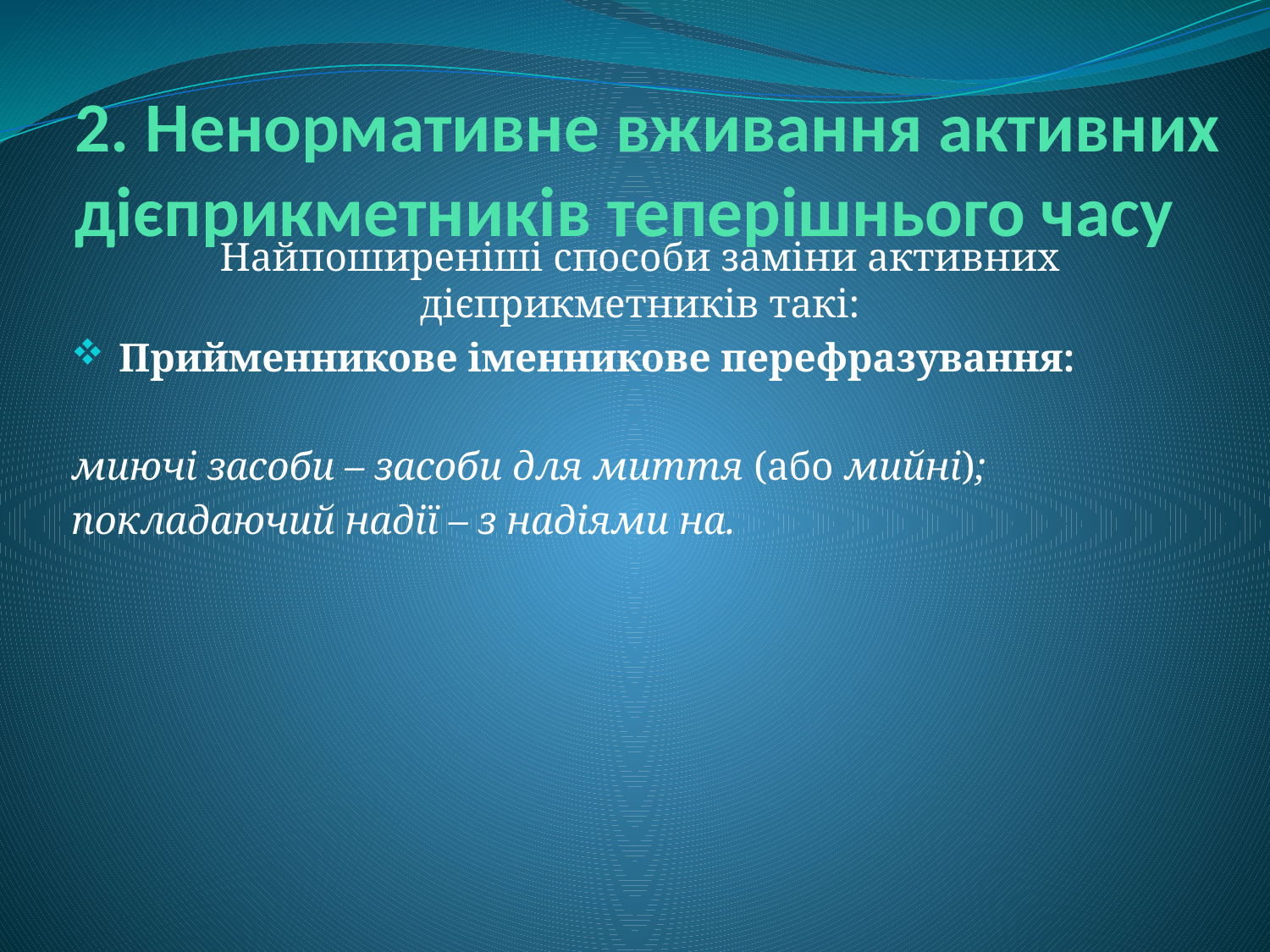

# 2. Ненормативне вживання активних дієприкметників теперішнього часу
Найпоширеніші способи заміни активних дієприкметників такі:
Прийменникове іменникове перефразування:

миючі засоби – засоби для миття (або мийні);
покладаючий надії – з надіями на.